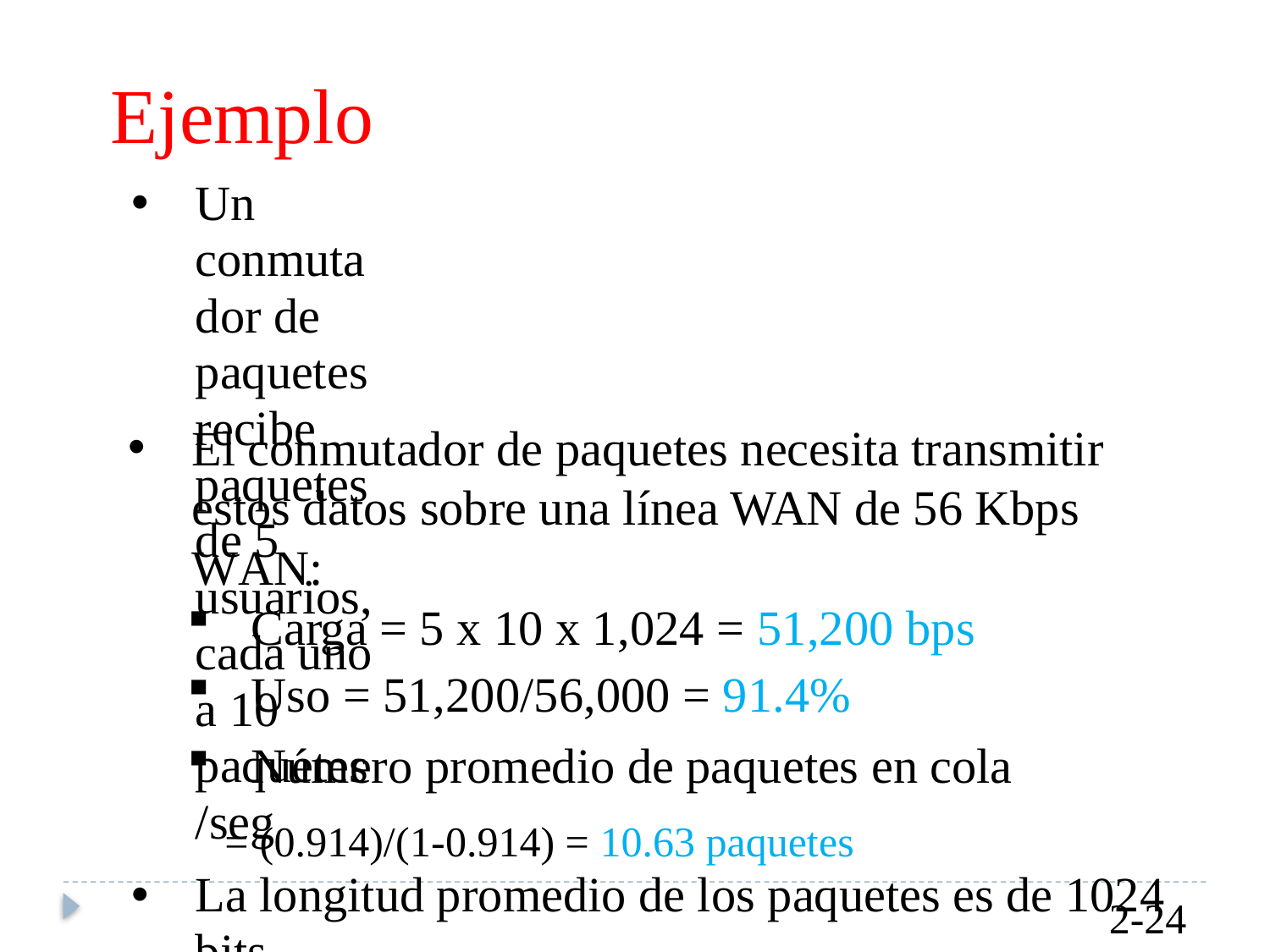

Ejemplo
Un conmutador de paquetes recibe paquetes de 5 usuarios, cada uno a 10 paquetes/seg
La longitud promedio de los paquetes es de 1024 bits.
El conmutador de paquetes necesita transmitir  estos datos sobre una línea WAN de 56 Kbps WAN:

Carga = 5 x 10 x 1,024 = 51,200 bps
Uso = 51,200/56,000 = 91.4%
Número promedio de paquetes en cola
 = (0.914)/(1-0.914) = 10.63 paquetes

2-24